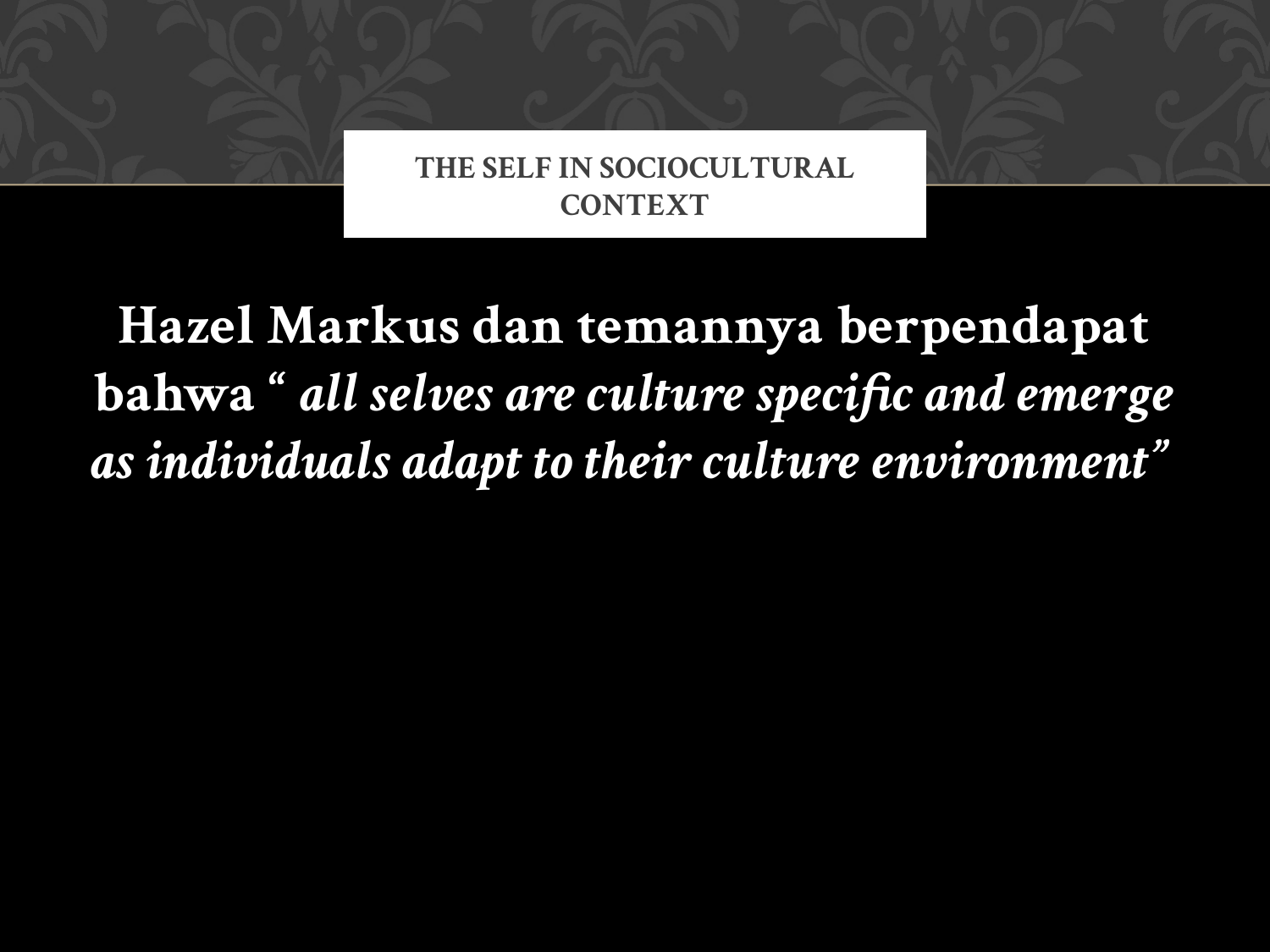

# The Self in Sociocultural Context
Hazel Markus dan temannya berpendapat bahwa “ all selves are culture specific and emerge as individuals adapt to their culture environment”